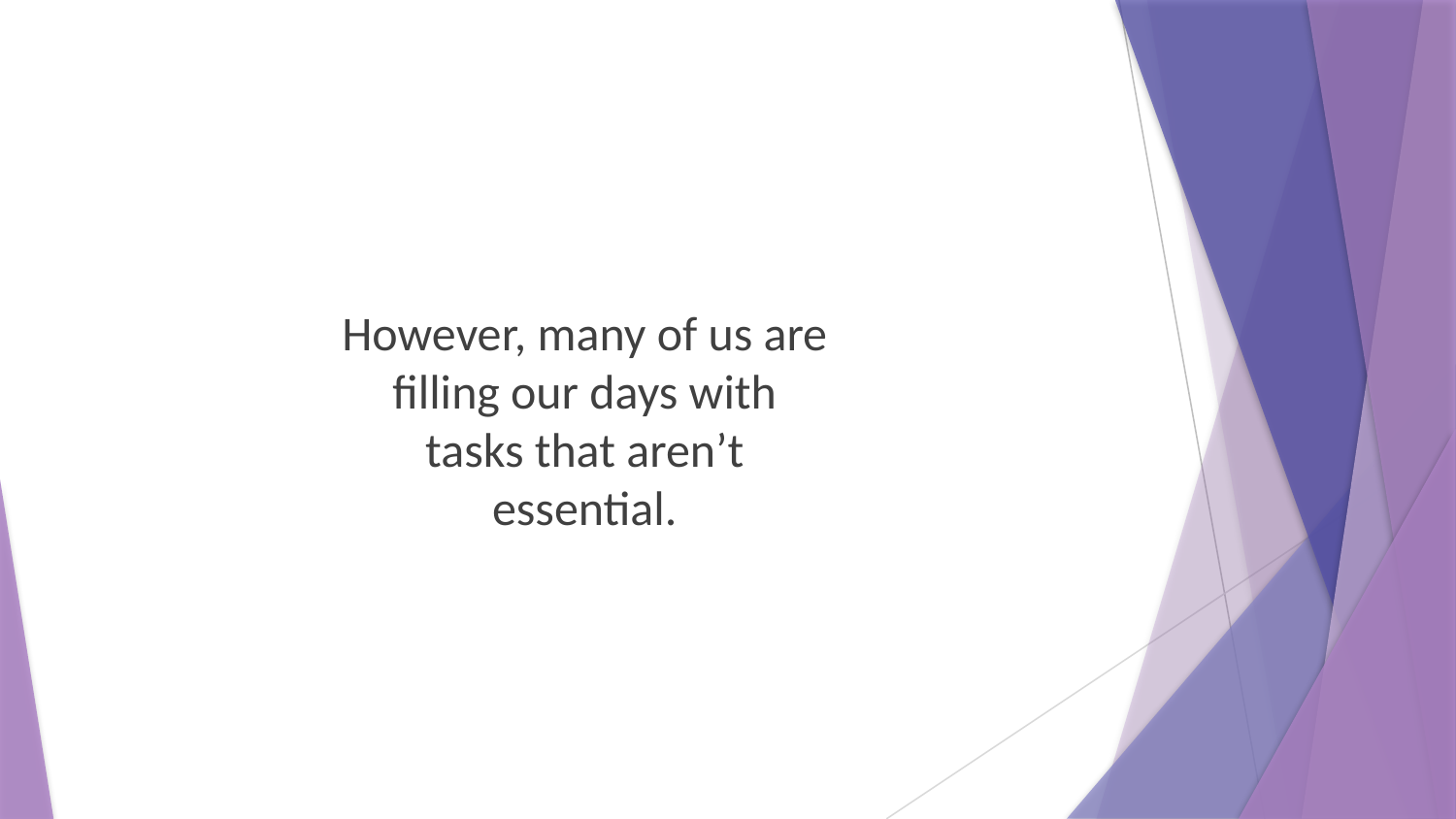

However, many of us are filling our days with tasks that aren’t essential.